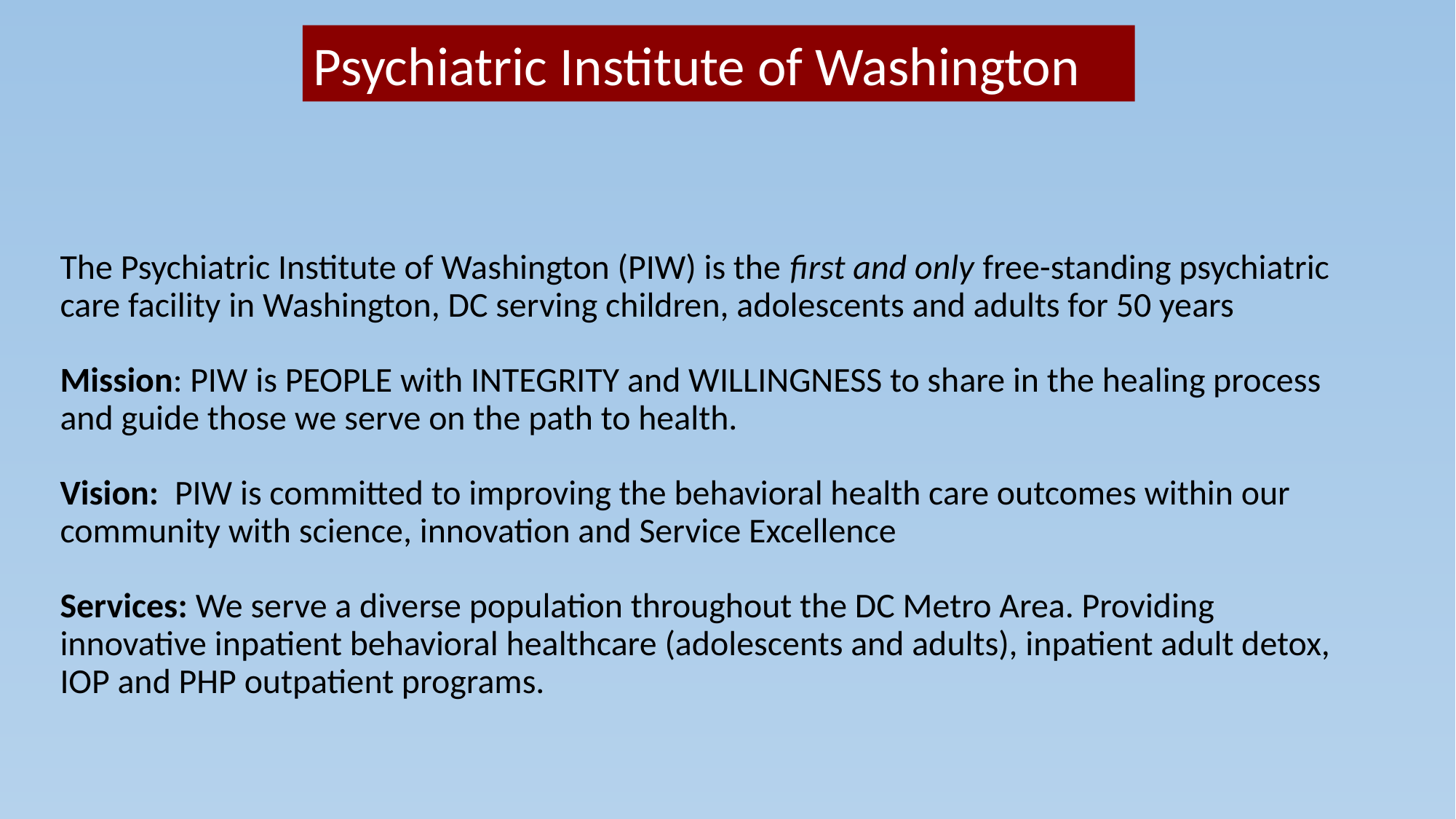

Psychiatric Institute of Washington

The Psychiatric Institute of Washington (PIW) is the first and only free-standing psychiatric care facility in Washington, DC serving children, adolescents and adults for 50 years

Mission: PIW is PEOPLE with INTEGRITY and WILLINGNESS to share in the healing process and guide those we serve on the path to health.

Vision:  PIW is committed to improving the behavioral health care outcomes within our community with science, innovation and Service Excellence

Services: We serve a diverse population throughout the DC Metro Area. Providing innovative inpatient behavioral healthcare (adolescents and adults), inpatient adult detox, IOP and PHP outpatient programs.